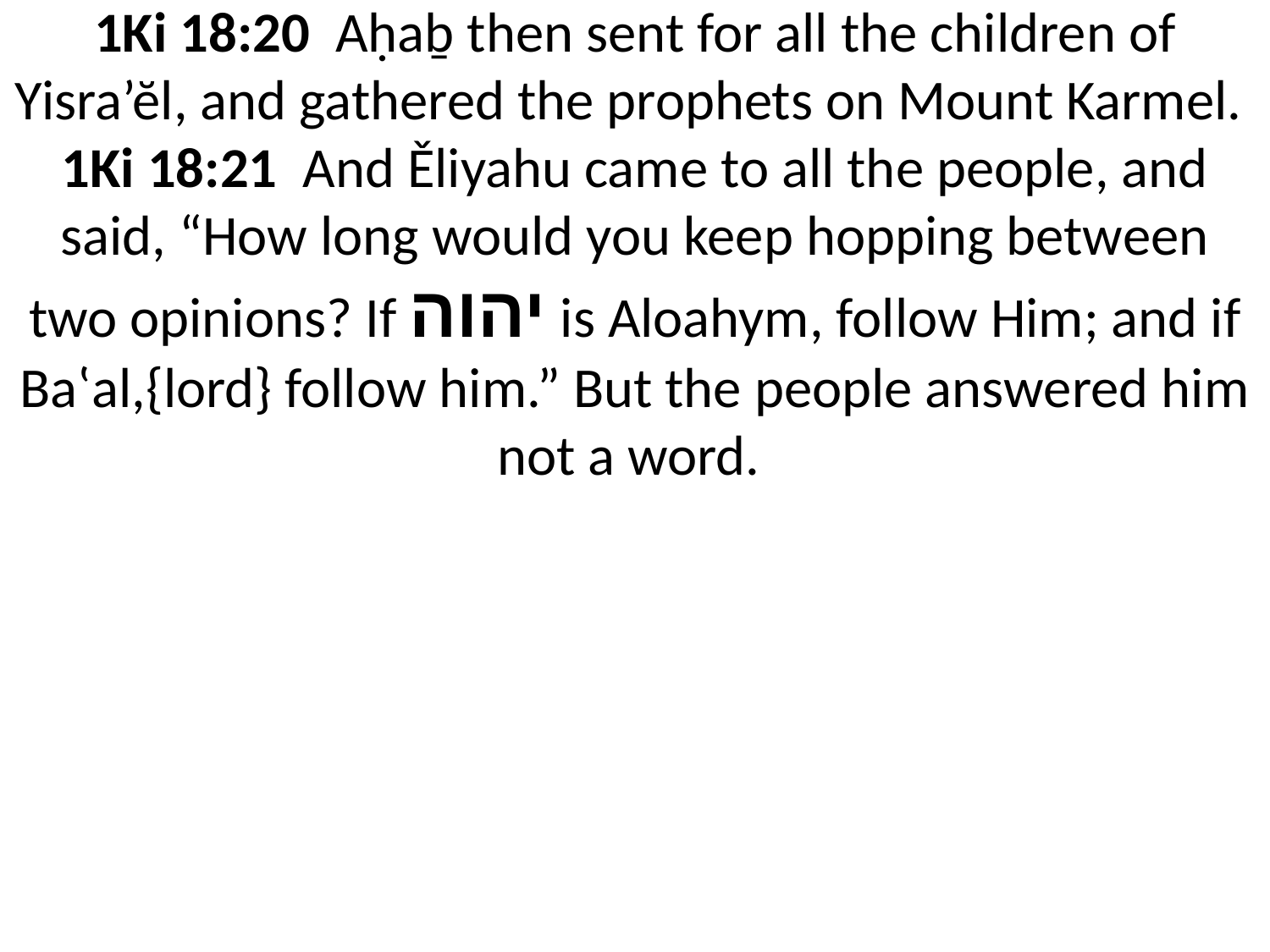

# 1Ki 18:20  Aḥaḇ then sent for all the children of Yisra’ĕl, and gathered the prophets on Mount Karmel. 1Ki 18:21  And Ěliyahu came to all the people, and said, “How long would you keep hopping between two opinions? If יהוה is Aloahym, follow Him; and if Baʽal,{lord} follow him.” But the people answered him not a word.